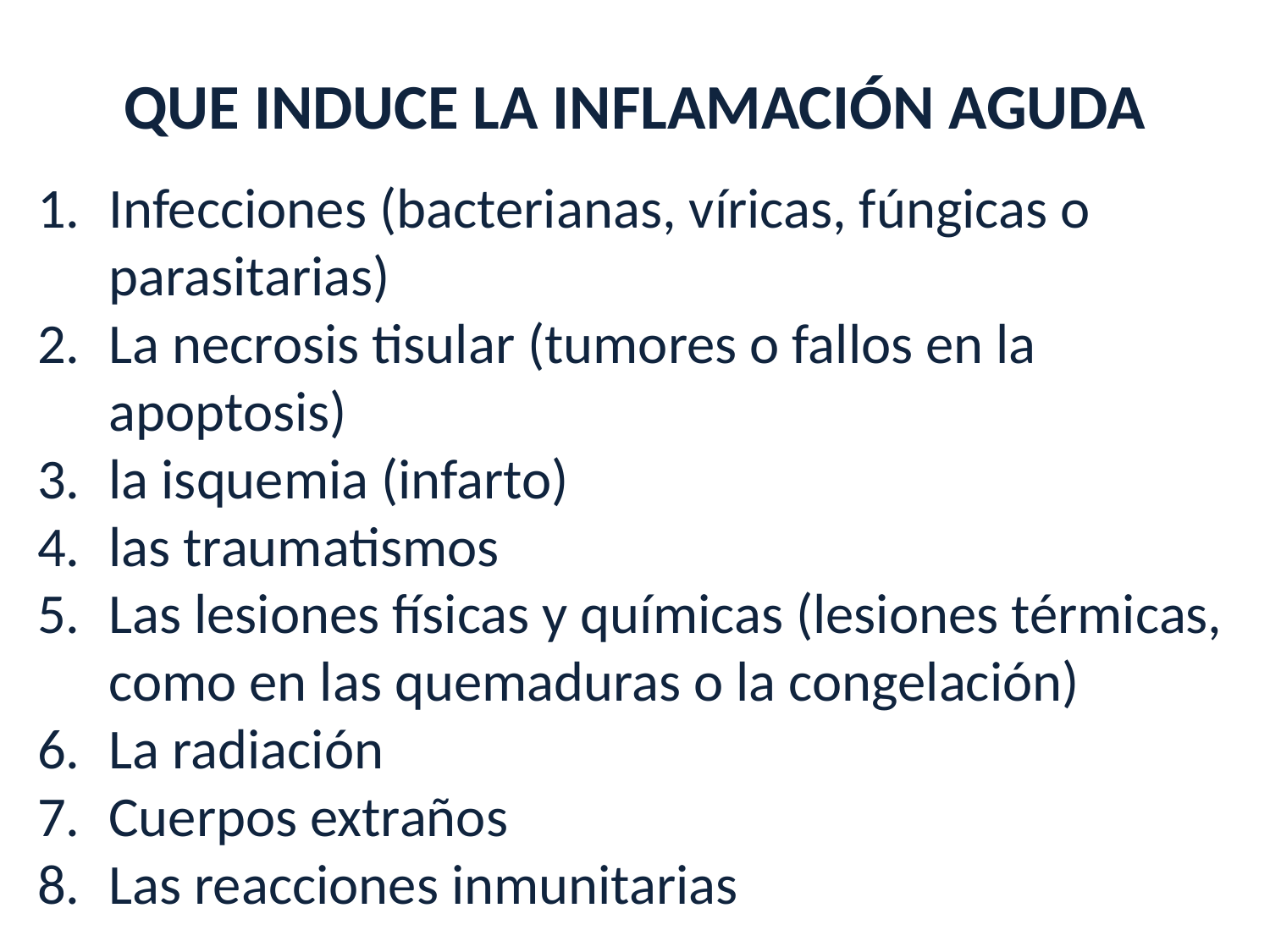

QUE INDUCE LA INFLAMACIÓN AGUDA

Infecciones (bacterianas, víricas, fúngicas o parasitarias)
La necrosis tisular (tumores o fallos en la apoptosis)
la isquemia (infarto)
las traumatismos
Las lesiones físicas y químicas (lesiones térmicas, como en las quemaduras o la congelación)
La radiación
Cuerpos extraños
Las reacciones inmunitarias